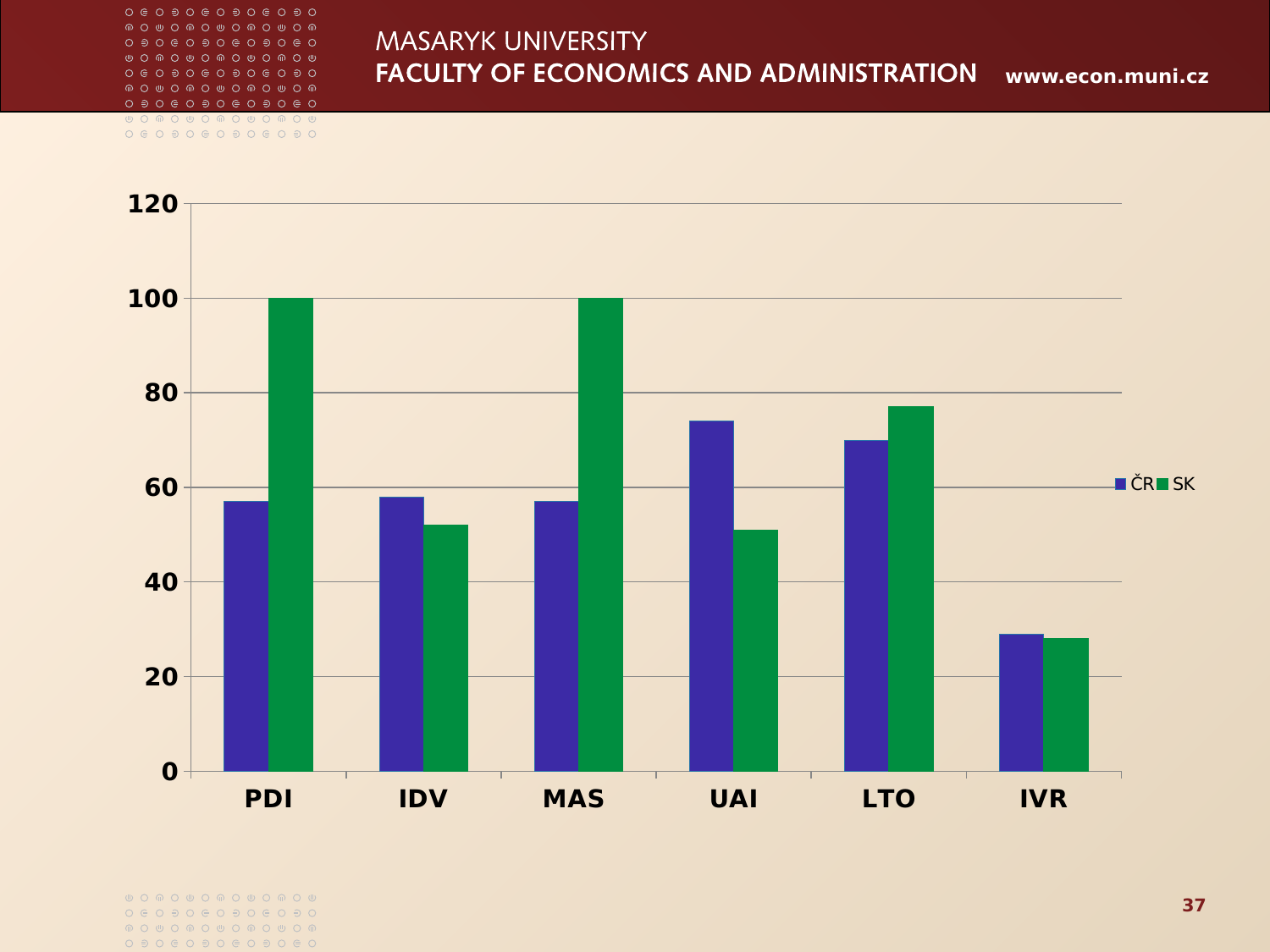

### Chart

| Category |  |  |
|---|---|---|
| PDI | 57.0 | 100.0 |
| IDV | 58.0 | 52.0 |
| MAS  | 57.0 | 100.0 |
| UAI | 74.0 | 51.0 |
| LTO | 70.0 | 77.0 |
| IVR | 29.0 | 28.0 |
37